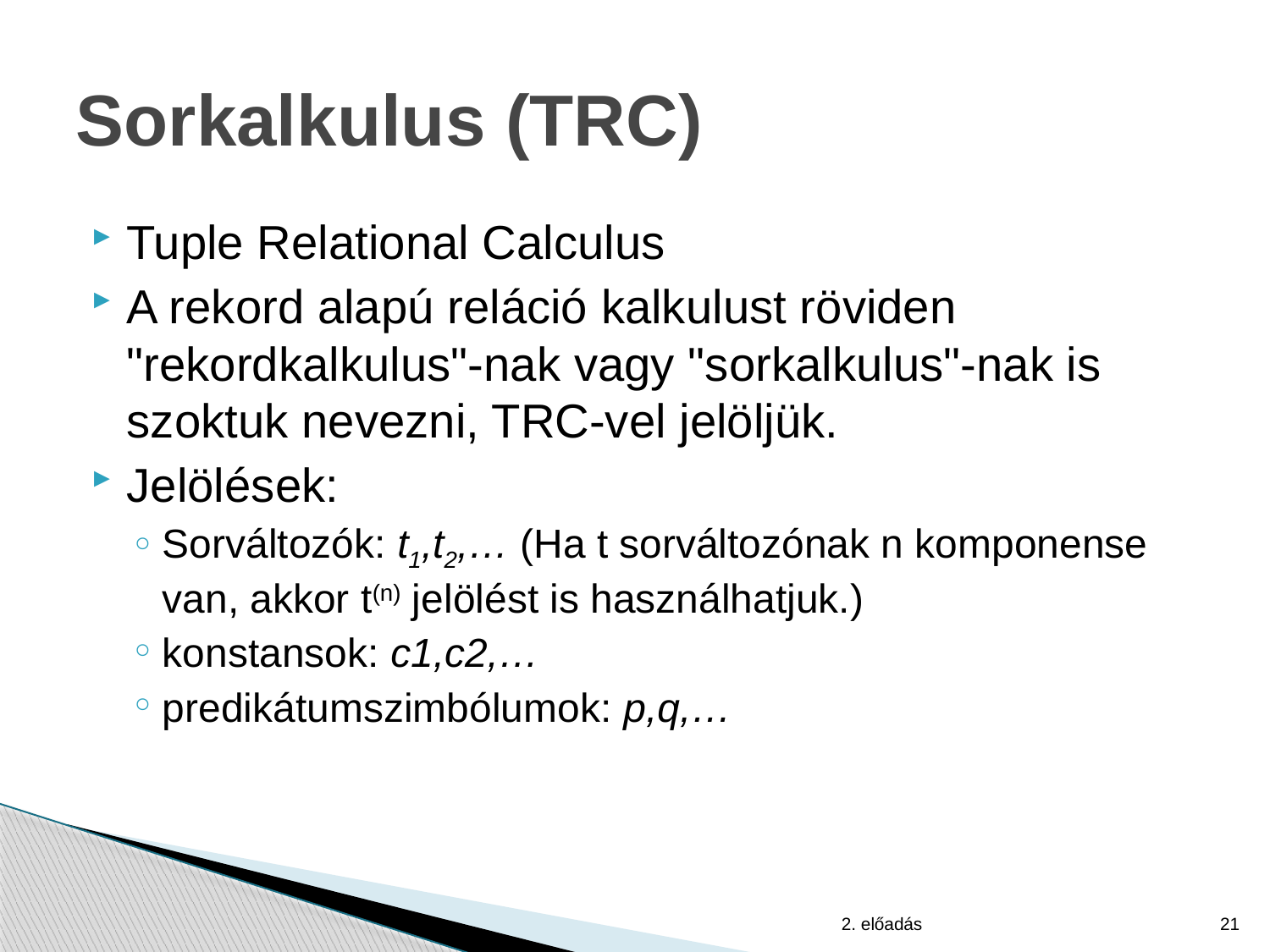

# Sorkalkulus (TRC)
Tuple Relational Calculus
A rekord alapú reláció kalkulust röviden "rekordkalkulus"-nak vagy "sorkalkulus"-nak is szoktuk nevezni, TRC-vel jelöljük.
Jelölések:
Sorváltozók: t1,t2,… (Ha t sorváltozónak n komponense van, akkor t(n) jelölést is használhatjuk.)
konstansok: c1,c2,…
predikátumszimbólumok: p,q,…

2. előadás
21